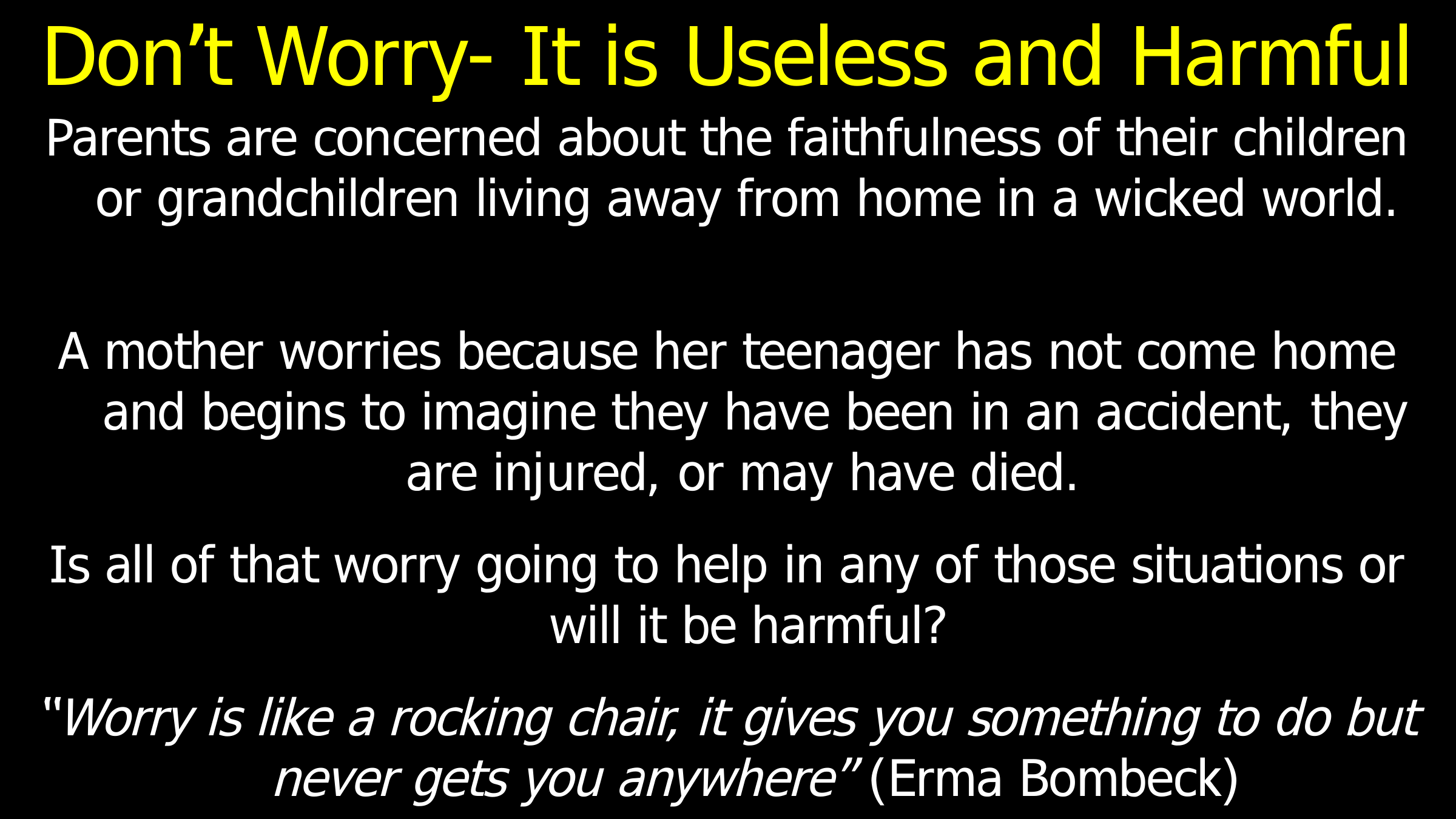

# Don’t Worry- It is Useless and Harmful
Parents are concerned about the faithfulness of their children or grandchildren living away from home in a wicked world.

A mother worries because her teenager has not come home and begins to imagine they have been in an accident, they are injured, or may have died.

Is all of that worry going to help in any of those situations or will it be harmful?

“Worry is like a rocking chair, it gives you something to do but never gets you anywhere” (Erma Bombeck)